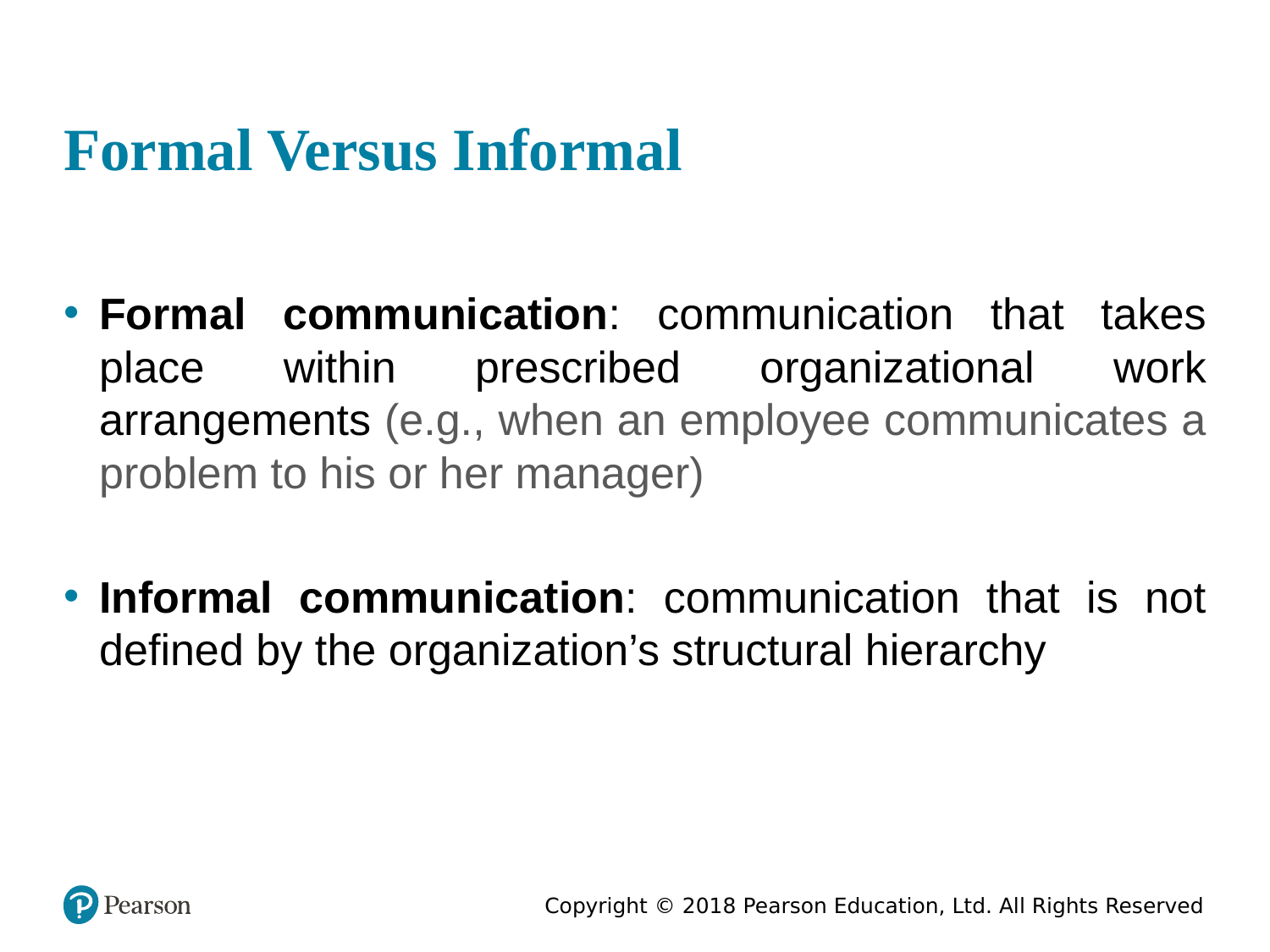

# Formal Versus Informal
Formal communication: communication that takes place within prescribed organizational work arrangements (e.g., when an employee communicates a problem to his or her manager)

Informal communication: communication that is not defined by the organization’s structural hierarchy